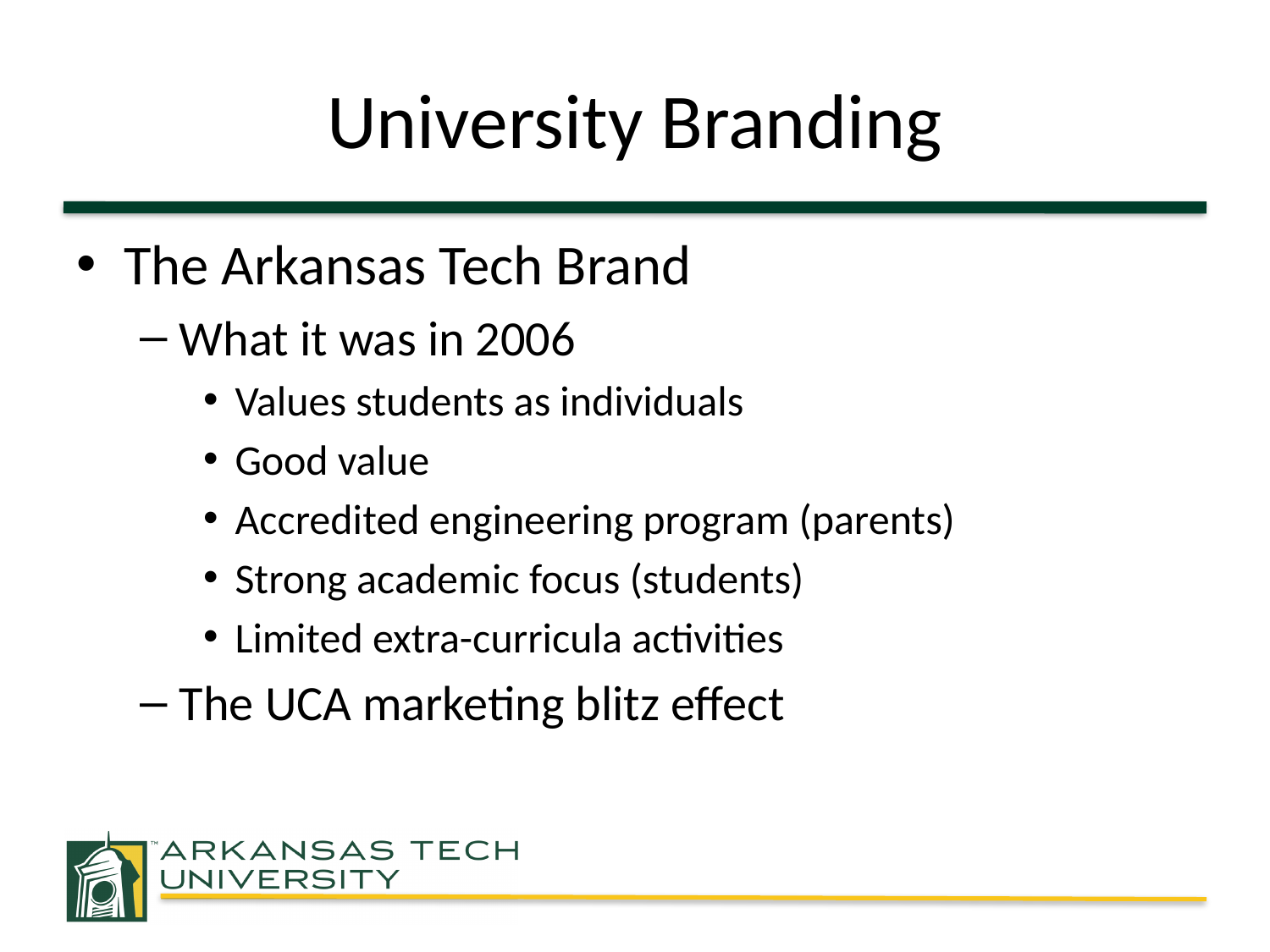

# University Branding
The Arkansas Tech Brand
What it was in 2006
Values students as individuals
Good value
Accredited engineering program (parents)
Strong academic focus (students)
Limited extra-curricula activities
The UCA marketing blitz effect